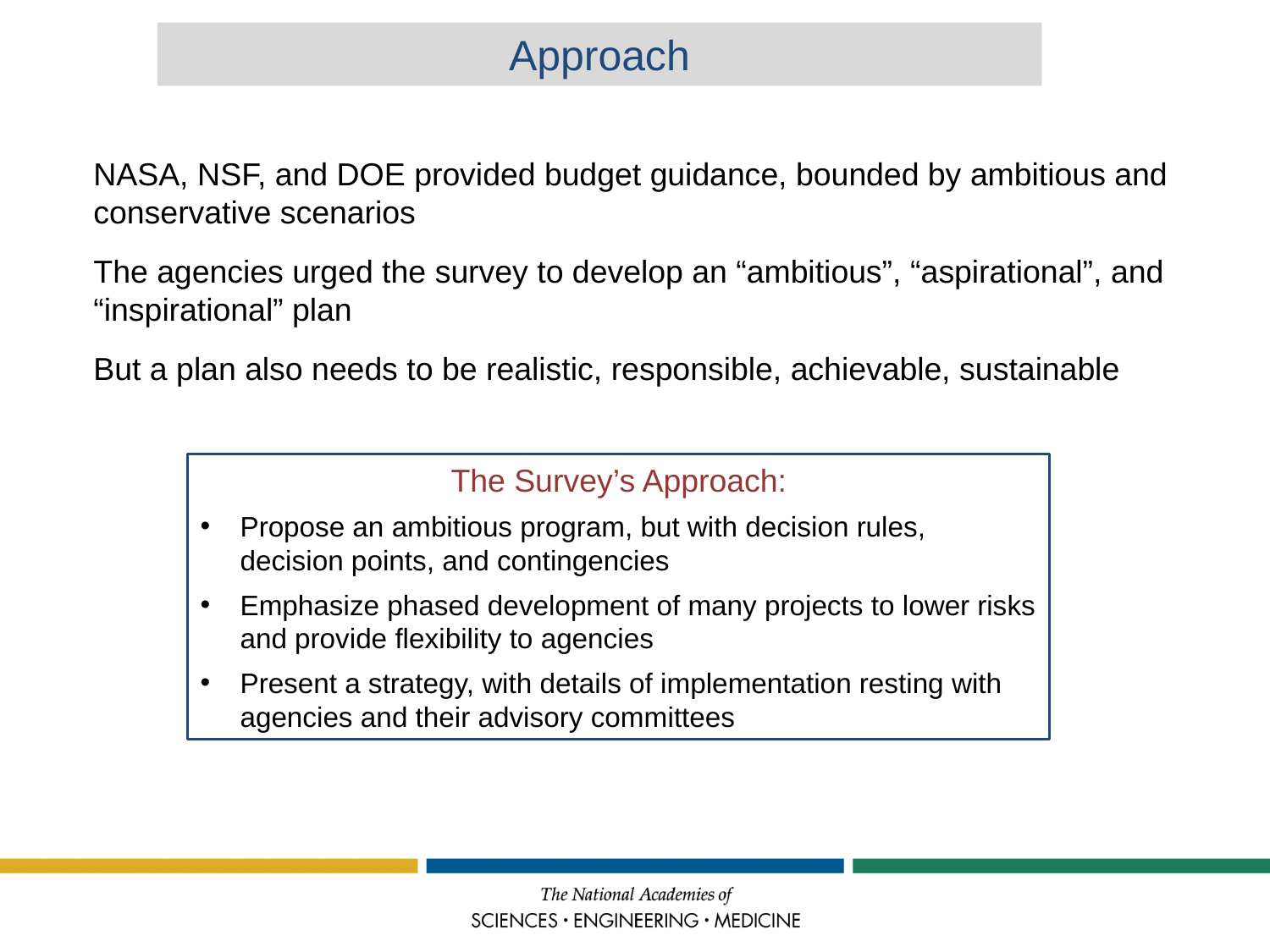

Approach
NASA, NSF, and DOE provided budget guidance, bounded by ambitious and conservative scenarios
The agencies urged the survey to develop an “ambitious”, “aspirational”, and “inspirational” plan
But a plan also needs to be realistic, responsible, achievable, sustainable

The Survey’s Approach:
Propose an ambitious program, but with decision rules, decision points, and contingencies
Emphasize phased development of many projects to lower risks and provide flexibility to agencies
Present a strategy, with details of implementation resting with agencies and their advisory committees